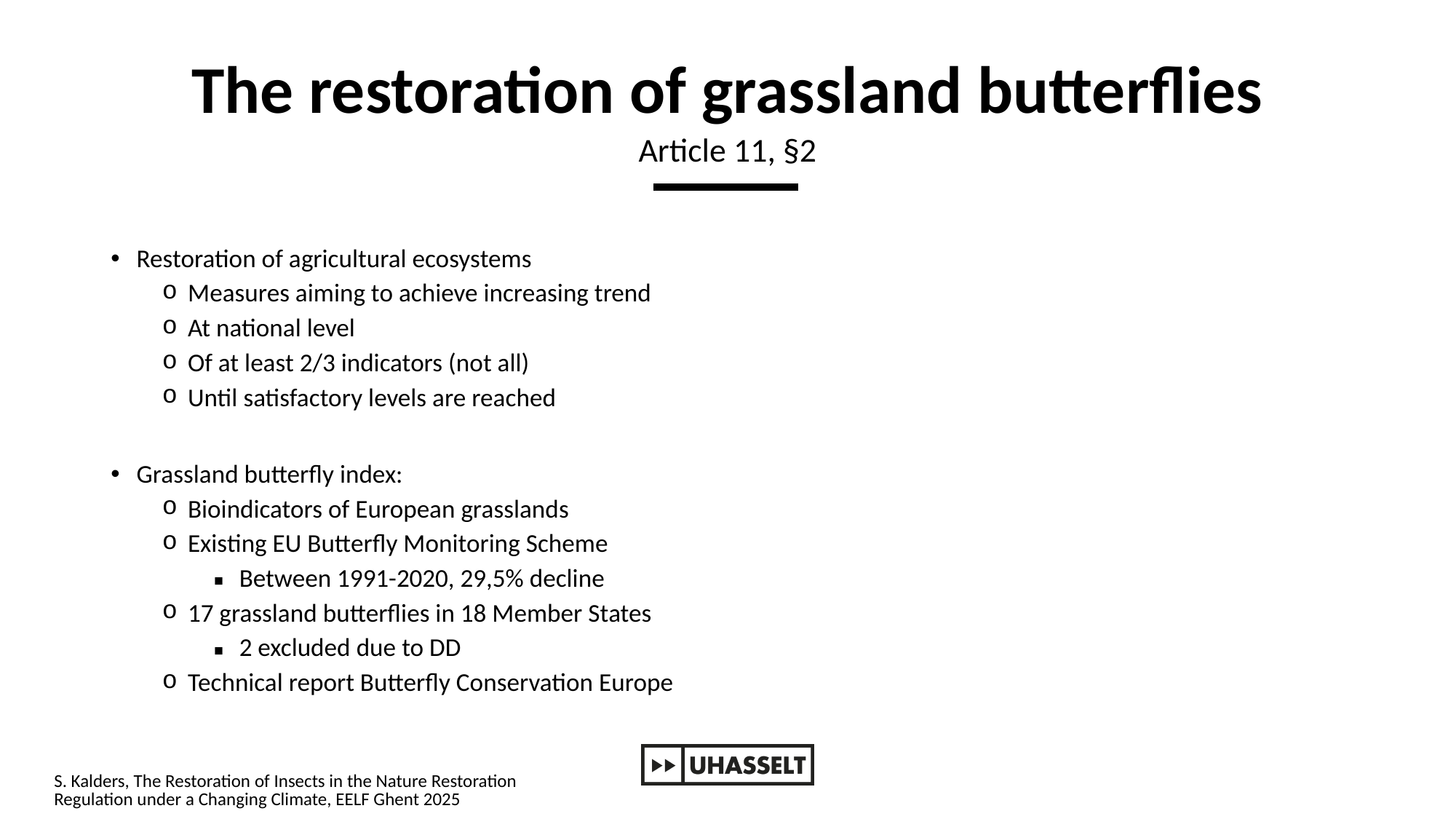

# The restoration of grassland butterflies
Article 11, §2
Restoration of agricultural ecosystems
Measures aiming to achieve increasing trend
At national level
Of at least 2/3 indicators (not all)
Until satisfactory levels are reached

Grassland butterfly index:
Bioindicators of European grasslands
Existing EU Butterfly Monitoring Scheme
Between 1991-2020, 29,5% decline
17 grassland butterflies in 18 Member States
2 excluded due to DD
Technical report Butterfly Conservation Europe

S. Kalders, The Restoration of Insects in the Nature Restoration Regulation under a Changing Climate, EELF Ghent 2025